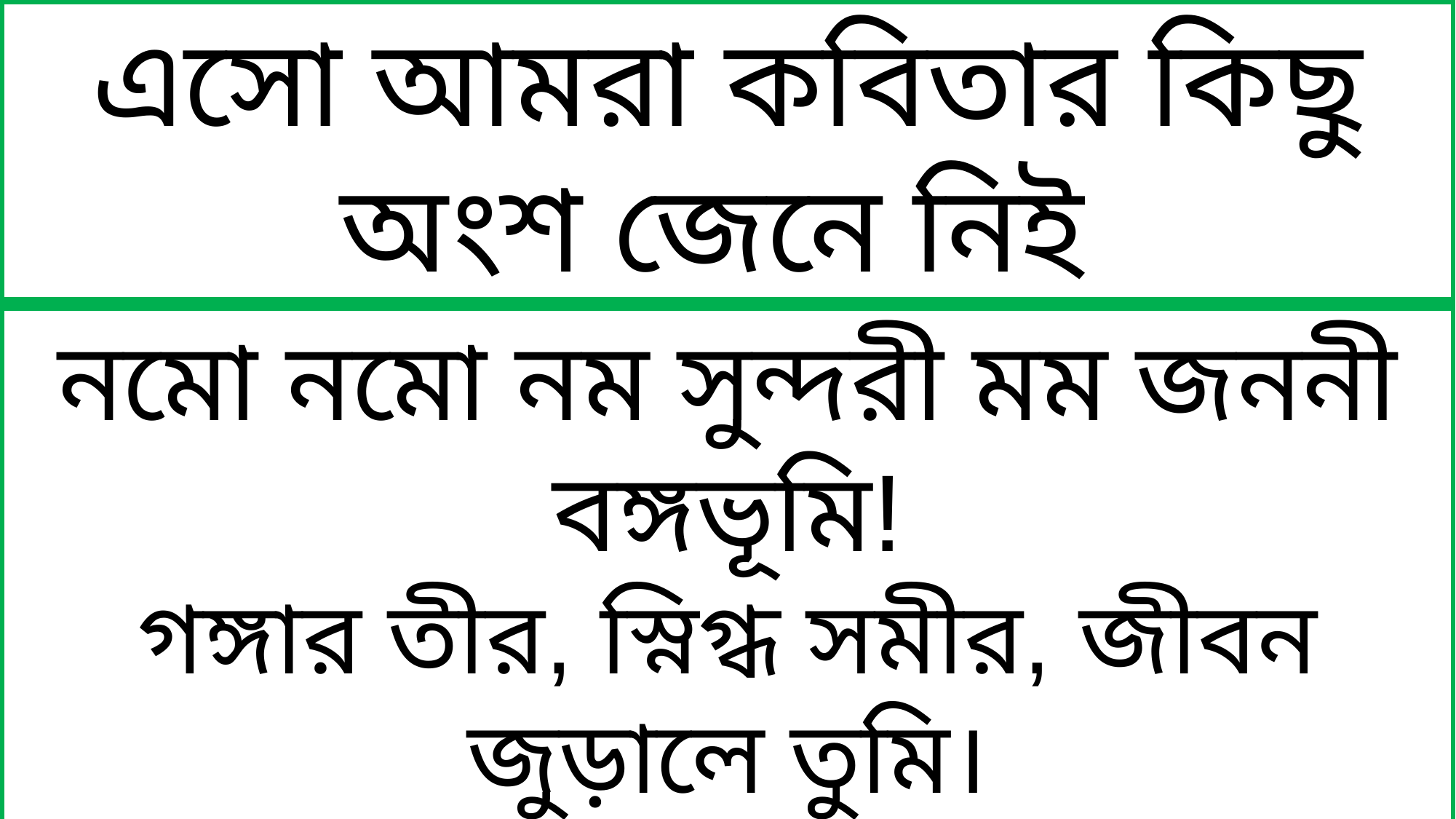

এসো আমরা কবিতার কিছু অংশ জেনে নিই
নমো নমো নম সুন্দরী মম জননী বঙ্গভূমি!
গঙ্গার তীর, স্নিগ্ধ সমীর, জীবন জুড়ালে তুমি।
অবারিত মাঠ, গগনললাট চুমে তব পদধূলি
ছায়াসুনিবিড় শান্তির নীড় ছোটো ছোটো গ্রামগুলি।